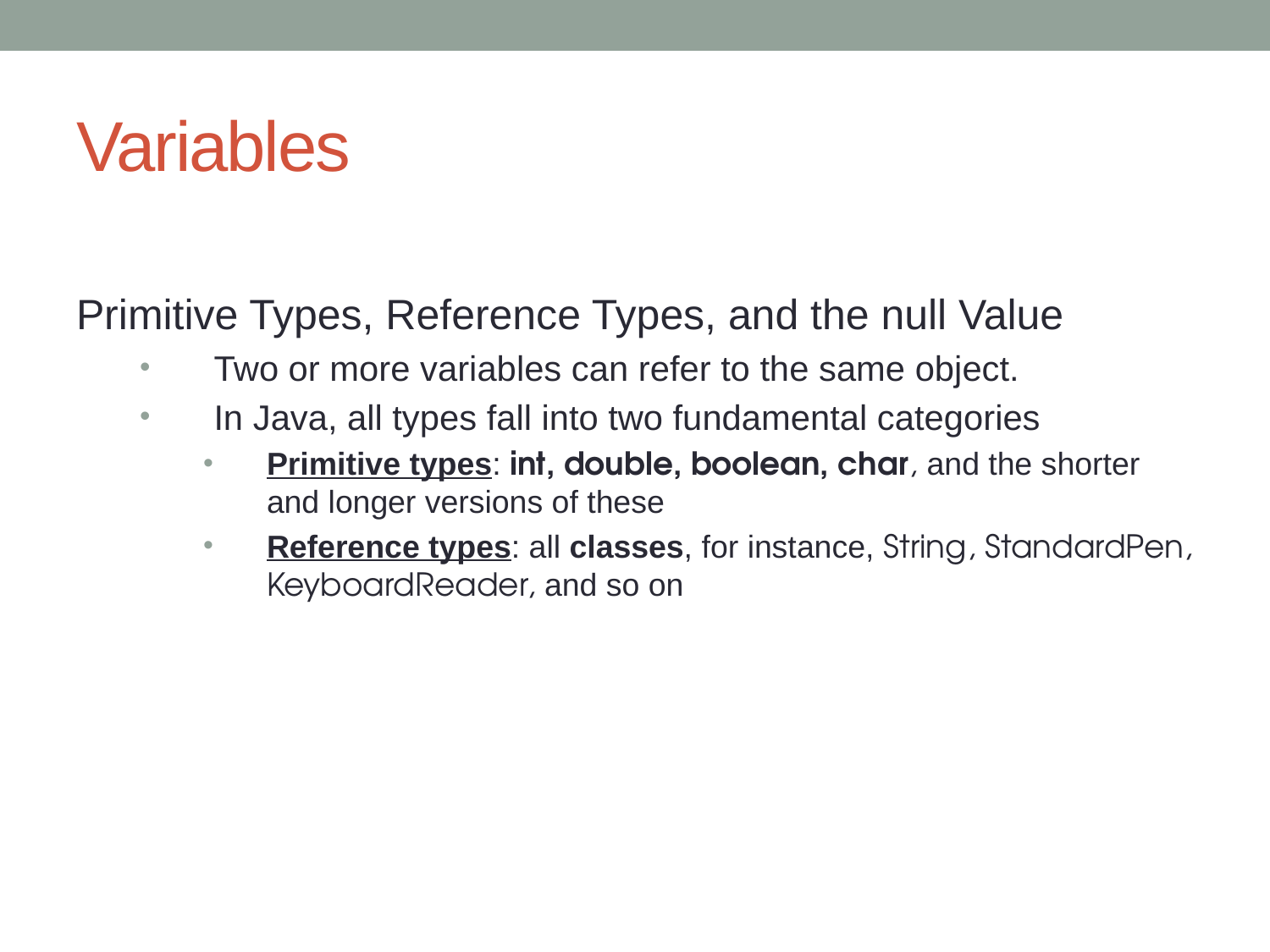

# Variables

Primitive Types, Reference Types, and the null Value
Two or more variables can refer to the same object.
In Java, all types fall into two fundamental categories
Primitive types: int, double, boolean, char, and the shorter and longer versions of these
Reference types: all classes, for instance, String, StandardPen, KeyboardReader, and so on